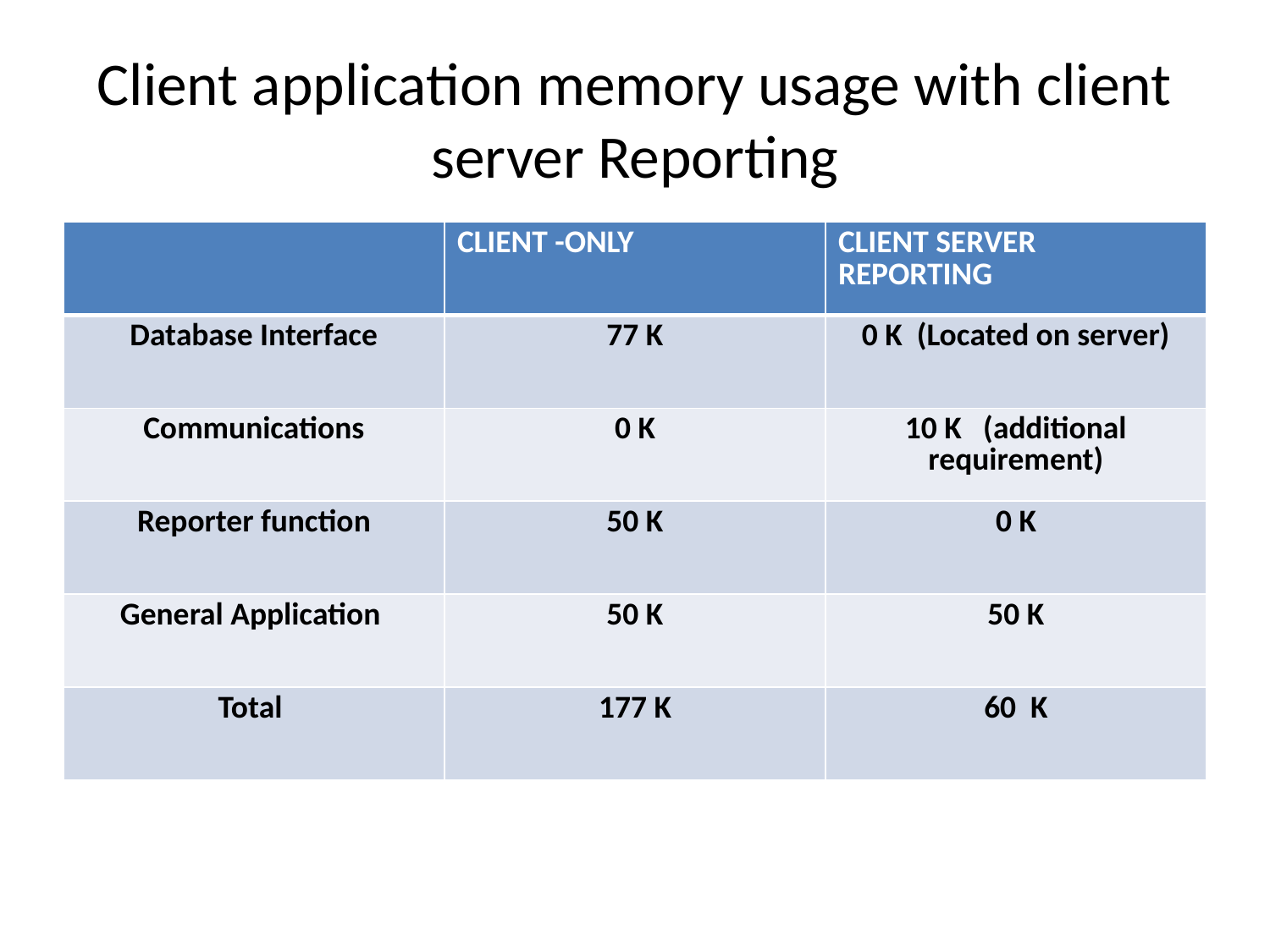

# Client application memory usage with client server Reporting
|  | CLIENT -ONLY | CLIENT SERVER REPORTING |
| --- | --- | --- |
| Database Interface | 77 K | 0 K (Located on server) |
| Communications | 0 K | 10 K (additional requirement) |
| Reporter function | 50 K | 0 K |
| General Application | 50 K | 50 K |
| Total | 177 K | 60 K |